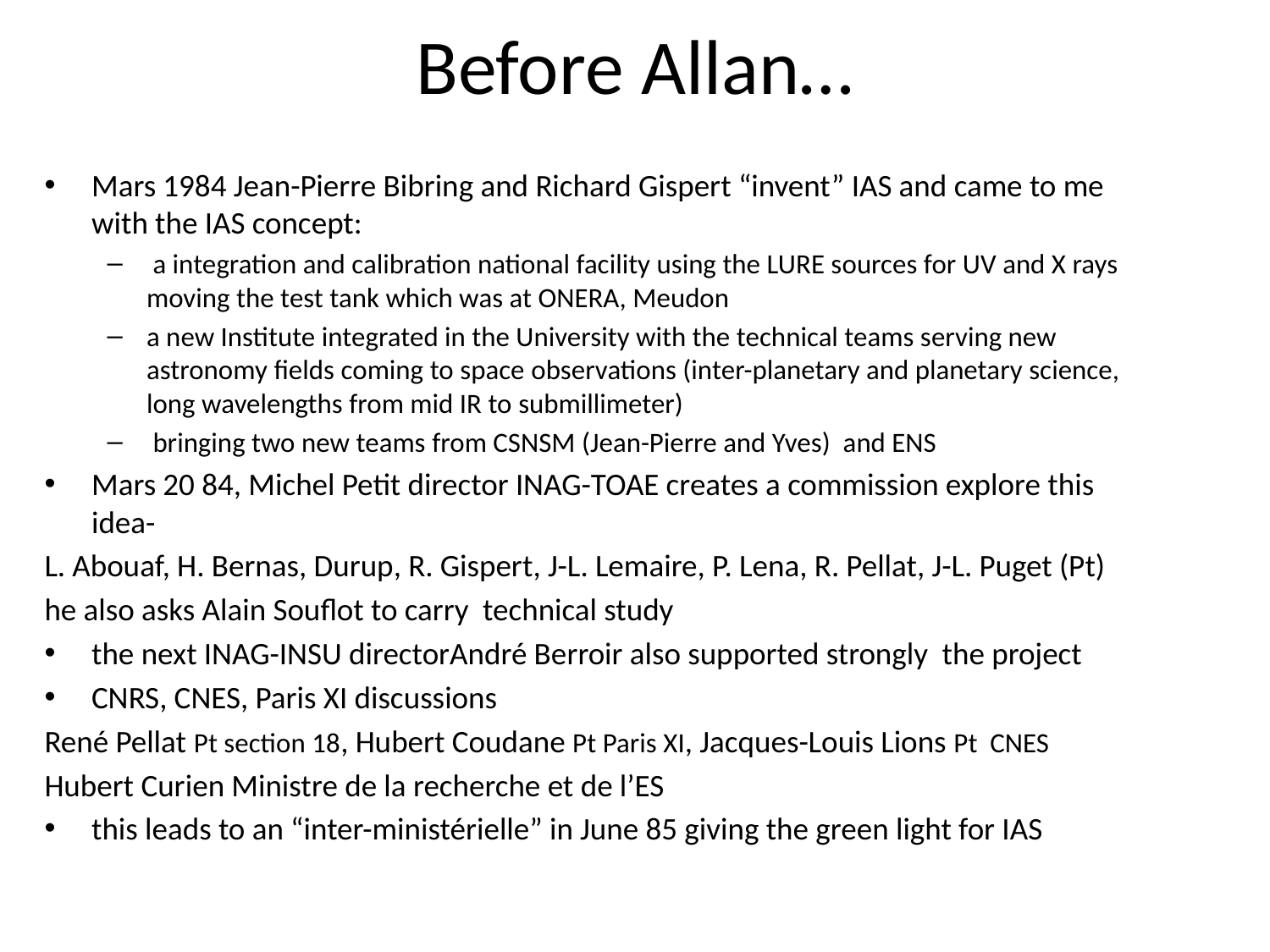

# Before Allan…
Mars 1984 Jean-Pierre Bibring and Richard Gispert “invent” IAS and came to me with the IAS concept:
 a integration and calibration national facility using the LURE sources for UV and X rays moving the test tank which was at ONERA, Meudon
a new Institute integrated in the University with the technical teams serving new astronomy fields coming to space observations (inter-planetary and planetary science, long wavelengths from mid IR to submillimeter)
 bringing two new teams from CSNSM (Jean-Pierre and Yves)  and ENS
Mars 20 84, Michel Petit director INAG-TOAE creates a commission explore this idea-
L. Abouaf, H. Bernas, Durup, R. Gispert, J-L. Lemaire, P. Lena, R. Pellat, J-L. Puget (Pt)
he also asks Alain Souflot to carry  technical study
the next INAG-INSU directorAndré Berroir also supported strongly  the project
CNRS, CNES, Paris XI discussions
René Pellat Pt section 18, Hubert Coudane Pt Paris XI, Jacques-Louis Lions Pt  CNES
Hubert Curien Ministre de la recherche et de l’ES
this leads to an “inter-ministérielle” in June 85 giving the green light for IAS